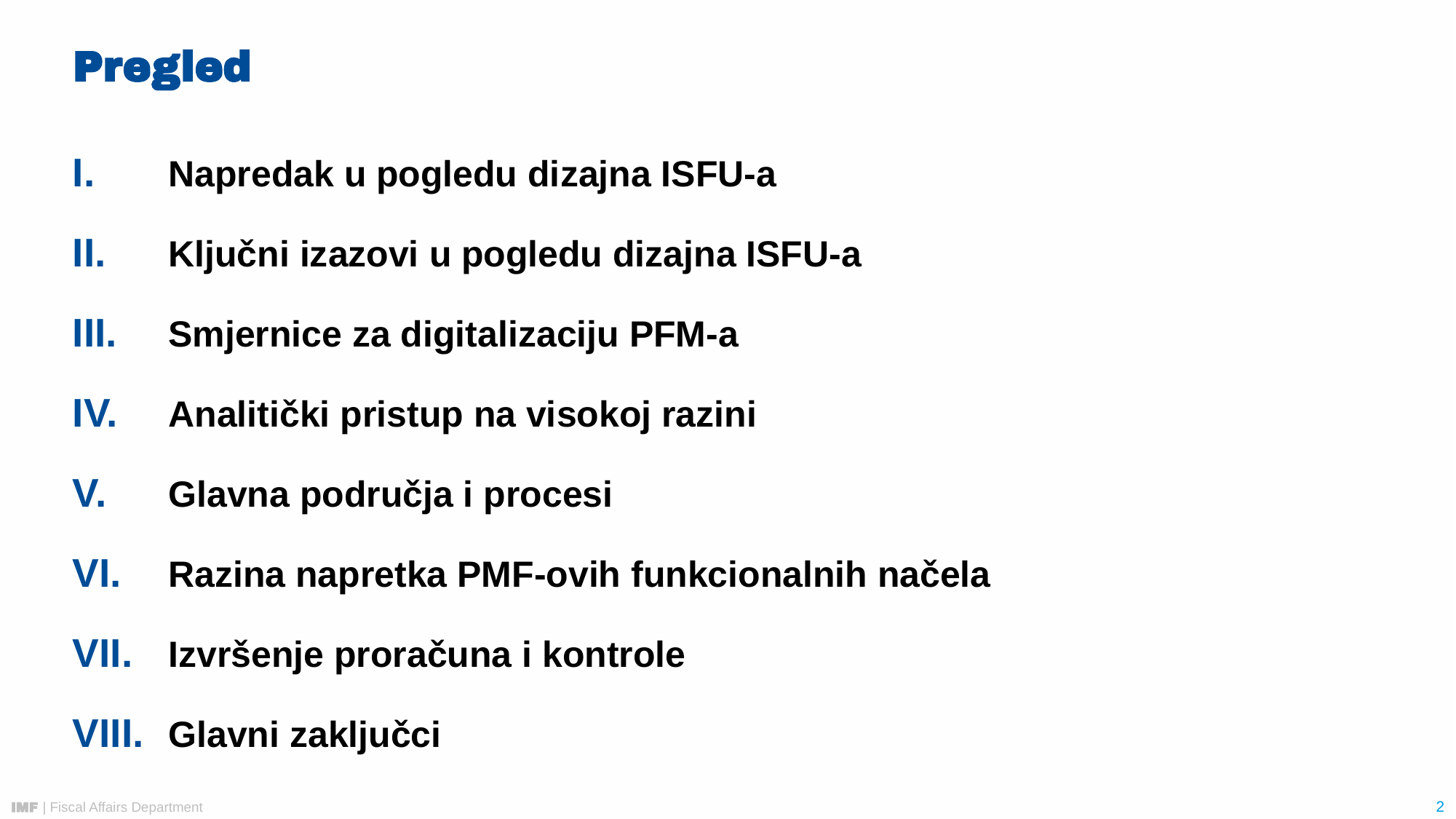

# Pregled
Napredak u pogledu dizajna ISFU-a
Ključni izazovi u pogledu dizajna ISFU-a
Smjernice za digitalizaciju PFM-a
Analitički pristup na visokoj razini
Glavna područja i procesi
Razina napretka PMF-ovih funkcionalnih načela
Izvršenje proračuna i kontrole
Glavni zaključci